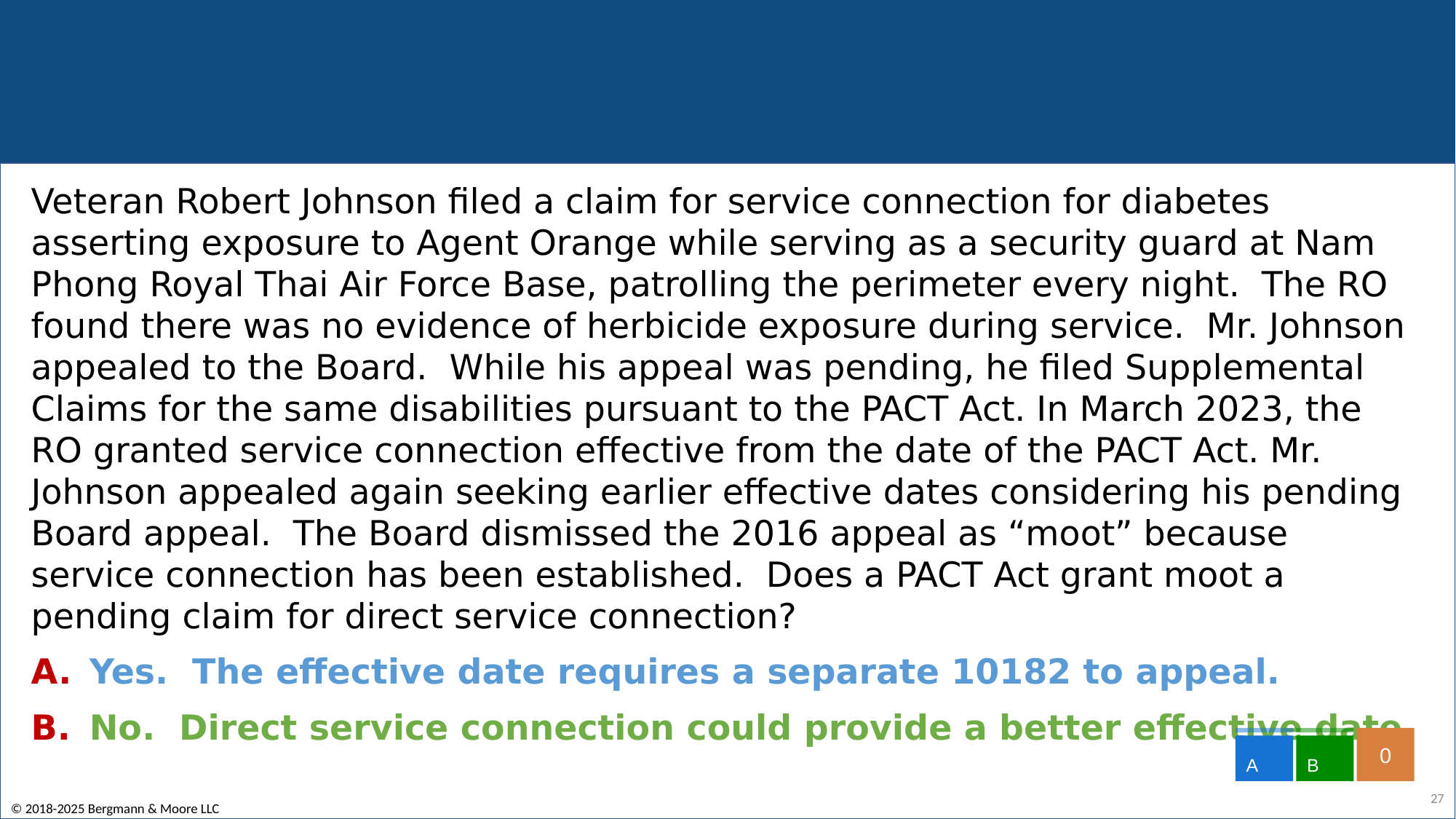

#
Veteran Robert Johnson filed a claim for service connection for diabetes asserting exposure to Agent Orange while serving as a security guard at Nam Phong Royal Thai Air Force Base, patrolling the perimeter every night.  The RO found there was no evidence of herbicide exposure during service.  Mr. Johnson appealed to the Board.  While his appeal was pending, he filed Supplemental Claims for the same disabilities pursuant to the PACT Act. In March 2023, the RO granted service connection effective from the date of the PACT Act. Mr. Johnson appealed again seeking earlier effective dates considering his pending Board appeal.  The Board dismissed the 2016 appeal as “moot” because service connection has been established.  Does a PACT Act grant moot a pending claim for direct service connection?
Yes.  The effective date requires a separate 10182 to appeal.
No.  Direct service connection could provide a better effective date.

0

A
B
27